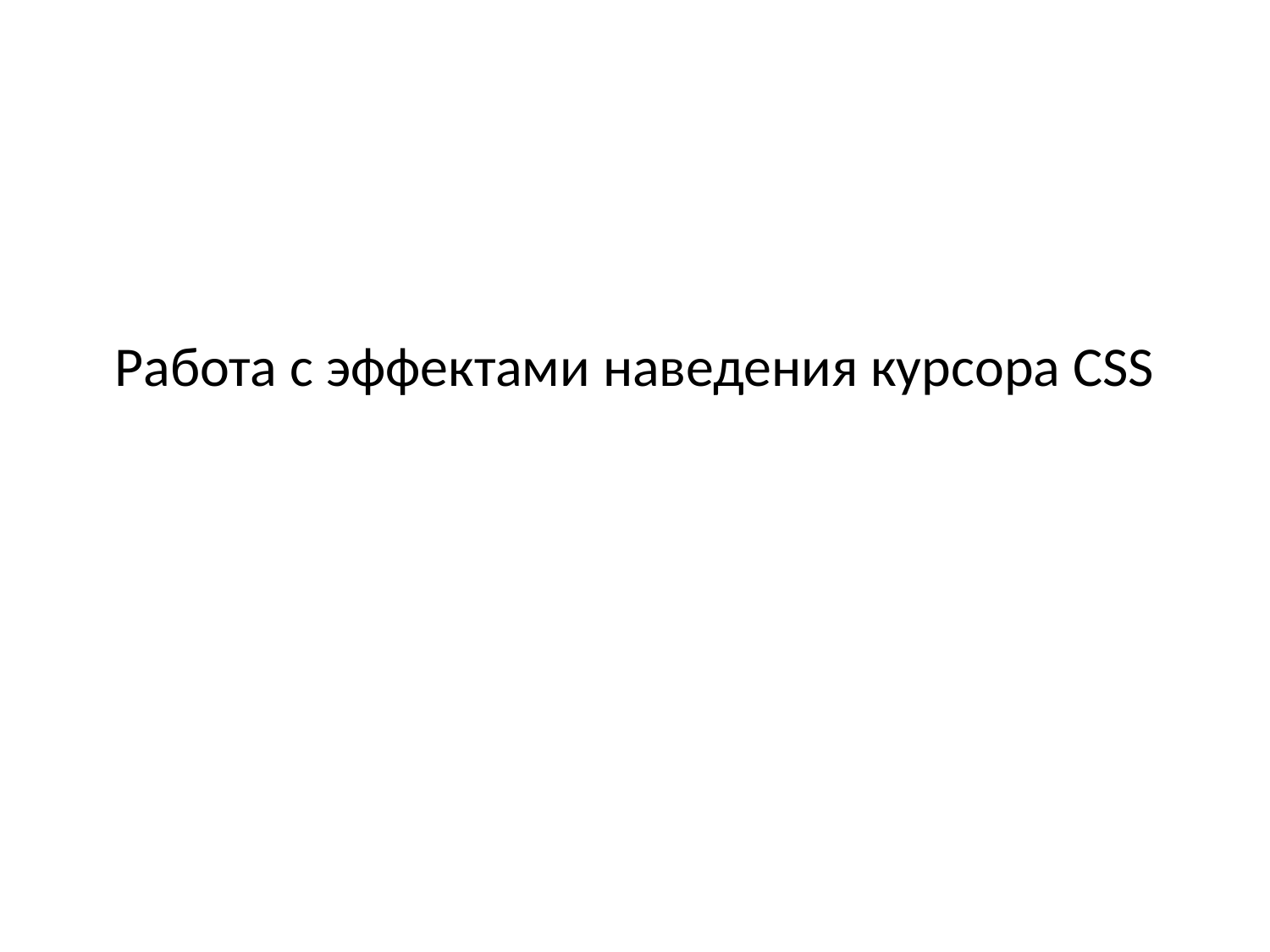

# Работа с эффектами наведения курсора CSS